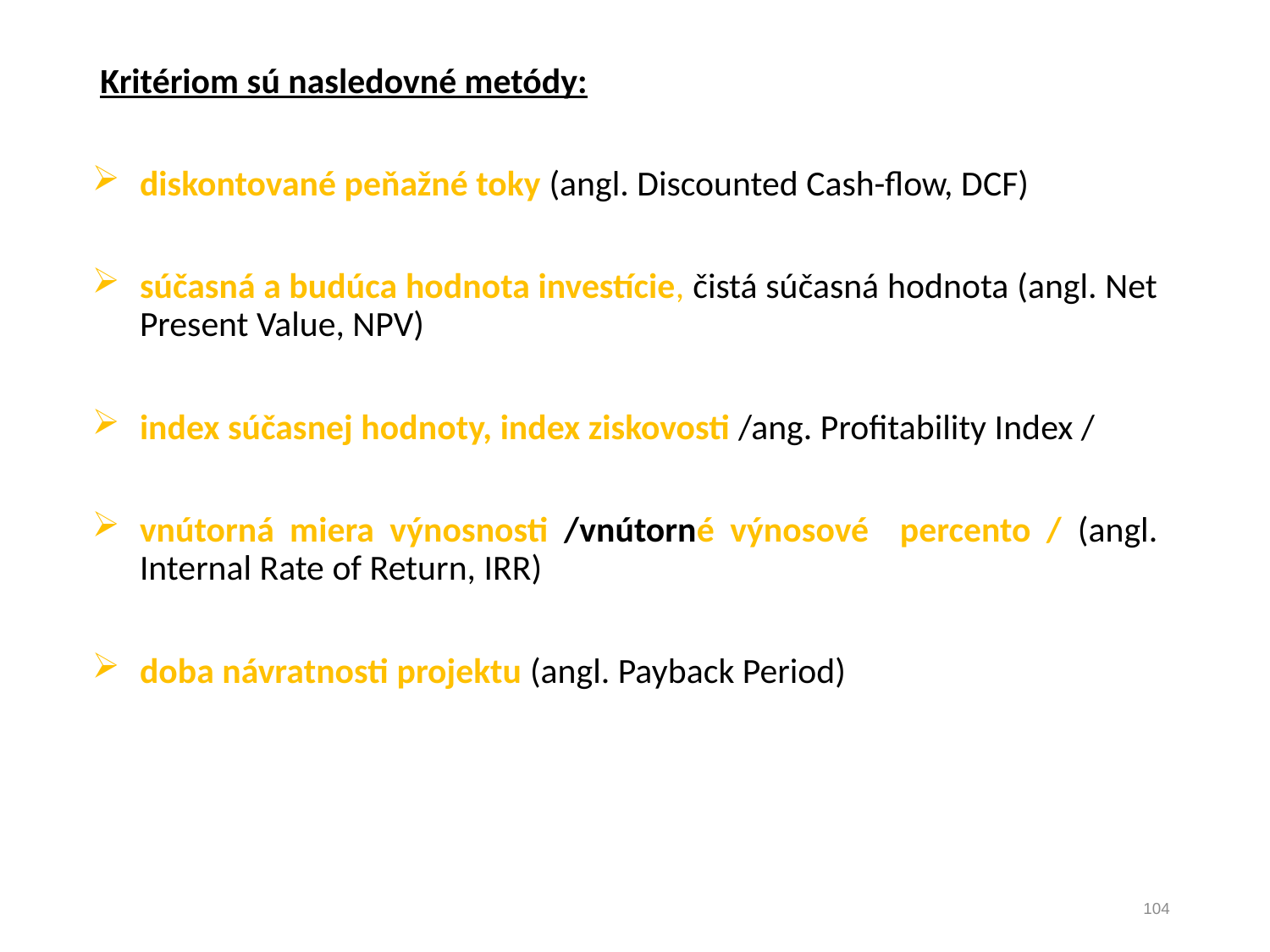

Kritériom sú nasledovné metódy:

diskontované peňažné toky (angl. Discounted Cash-flow, DCF)

súčasná a budúca hodnota investície, čistá súčasná hodnota (angl. Net Present Value, NPV)

index súčasnej hodnoty, index ziskovosti /ang. Profitability Index /

vnútorná miera výnosnosti /vnútorné výnosové  percento / (angl. Internal Rate of Return, IRR)

doba návratnosti projektu (angl. Payback Period)

104